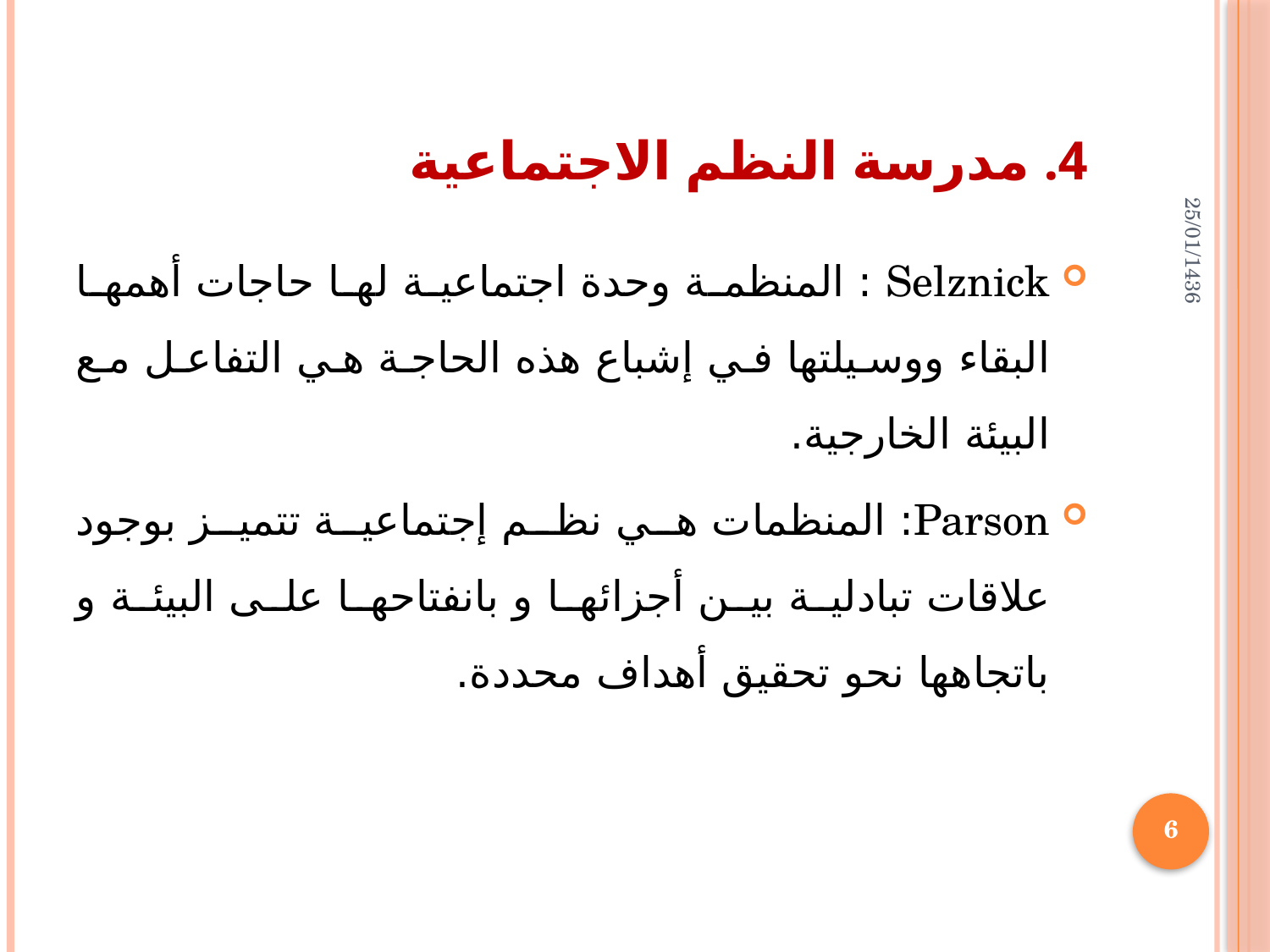

# 4. مدرسة النظم الاجتماعية
25/01/1436
Selznick : المنظمة وحدة اجتماعية لها حاجات أهمها البقاء ووسيلتها في إشباع هذه الحاجة هي التفاعل مع البيئة الخارجية.
Parson: المنظمات هي نظم إجتماعية تتميز بوجود علاقات تبادلية بين أجزائها و بانفتاحها على البيئة و باتجاهها نحو تحقيق أهداف محددة.

6